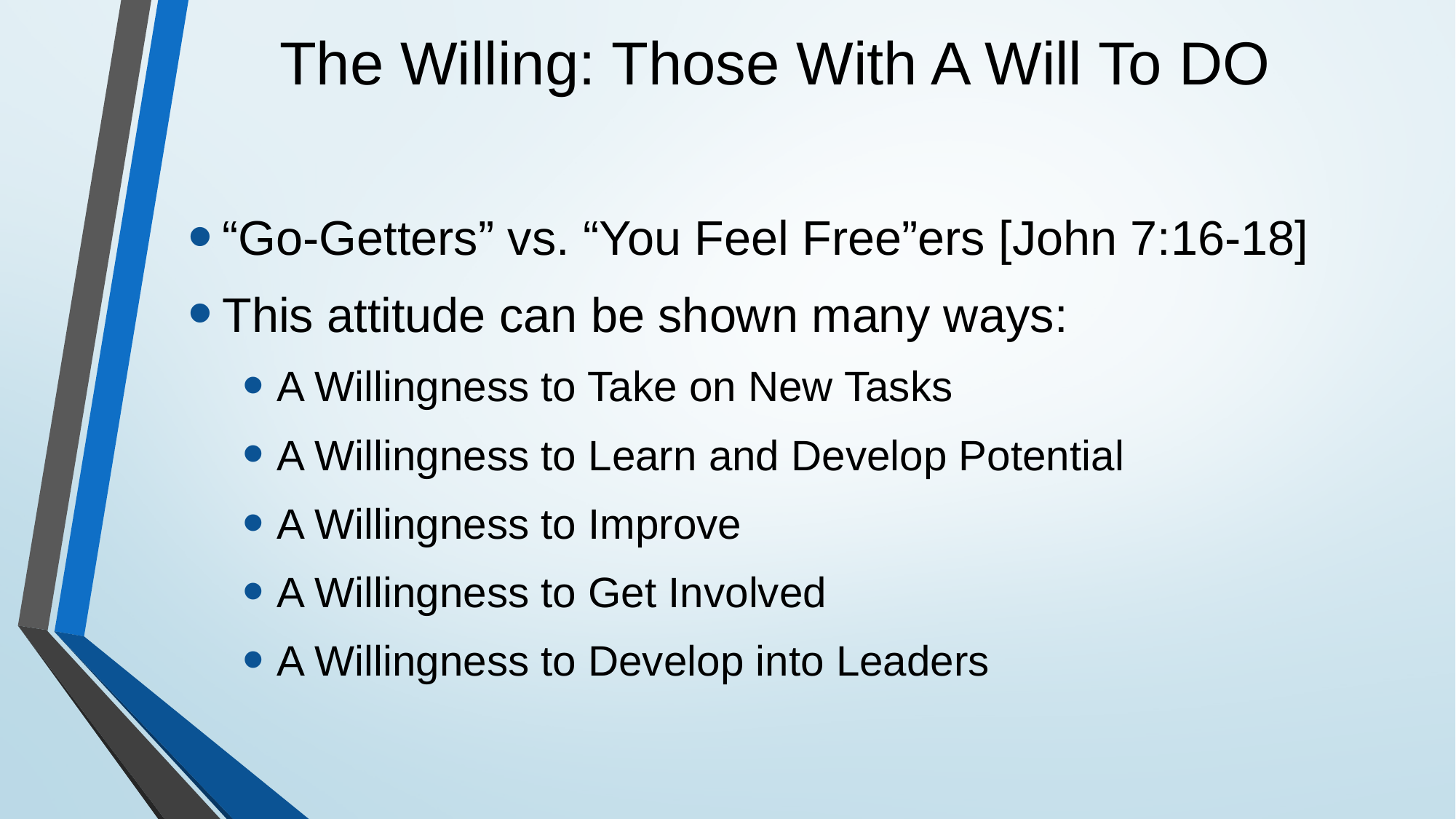

# The Willing: Those With A Will To DO
“Go-Getters” vs. “You Feel Free”ers [John 7:16-18]
This attitude can be shown many ways:
A Willingness to Take on New Tasks
A Willingness to Learn and Develop Potential
A Willingness to Improve
A Willingness to Get Involved
A Willingness to Develop into Leaders